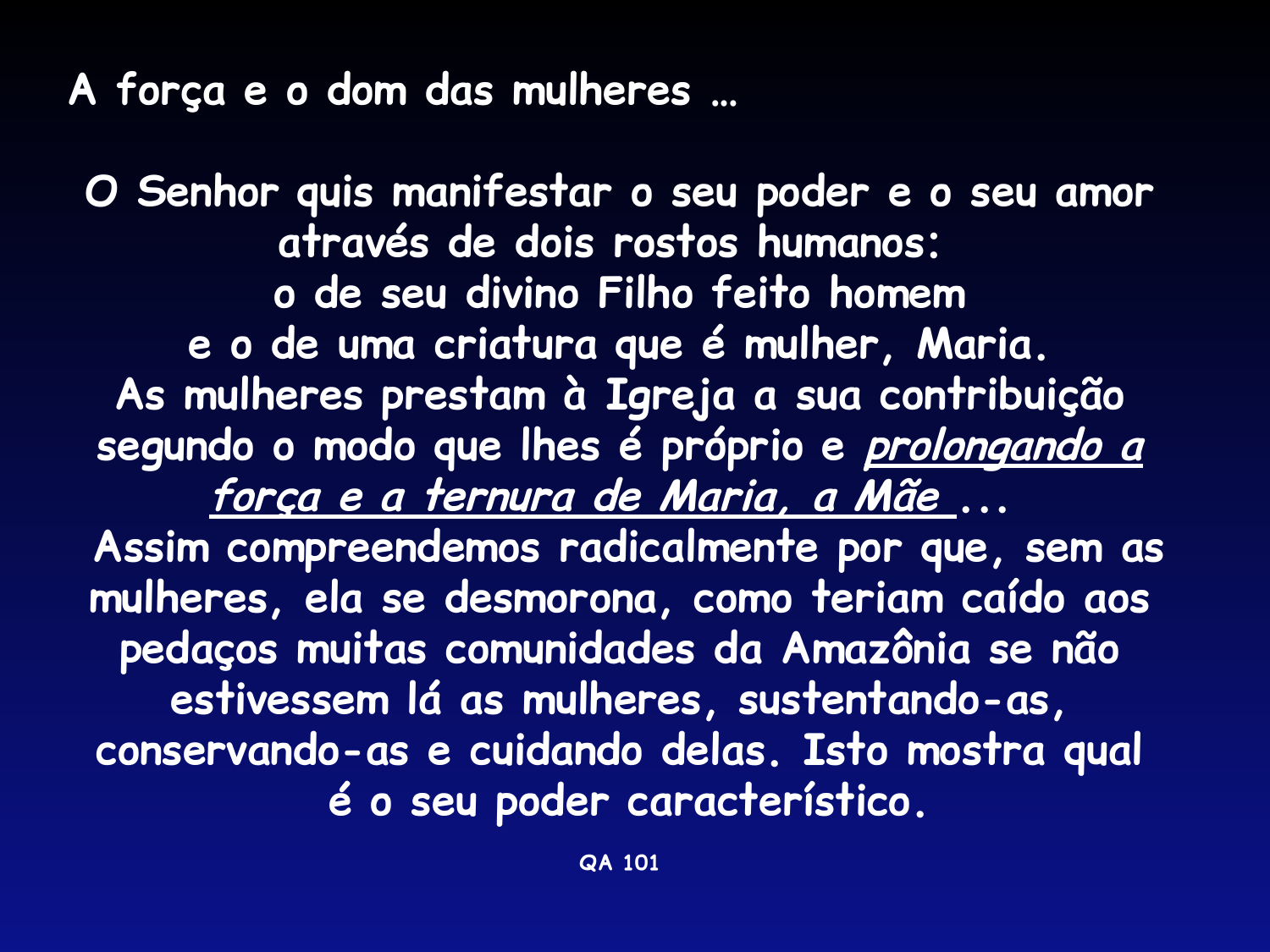

A força e o dom das mulheres …

O Senhor quis manifestar o seu poder e o seu amor através de dois rostos humanos:
 o de seu divino Filho feito homem
e o de uma criatura que é mulher, Maria.
As mulheres prestam à Igreja a sua contribuição segundo o modo que lhes é próprio e prolongando a força e a ternura de Maria, a Mãe ...
 Assim compreendemos radicalmente por que, sem as mulheres, ela se desmorona, como teriam caído aos pedaços muitas comunidades da Amazônia se não estivessem lá as mulheres, sustentando-as, conservando-as e cuidando delas. Isto mostra qual
 é o seu poder característico.
QA 101